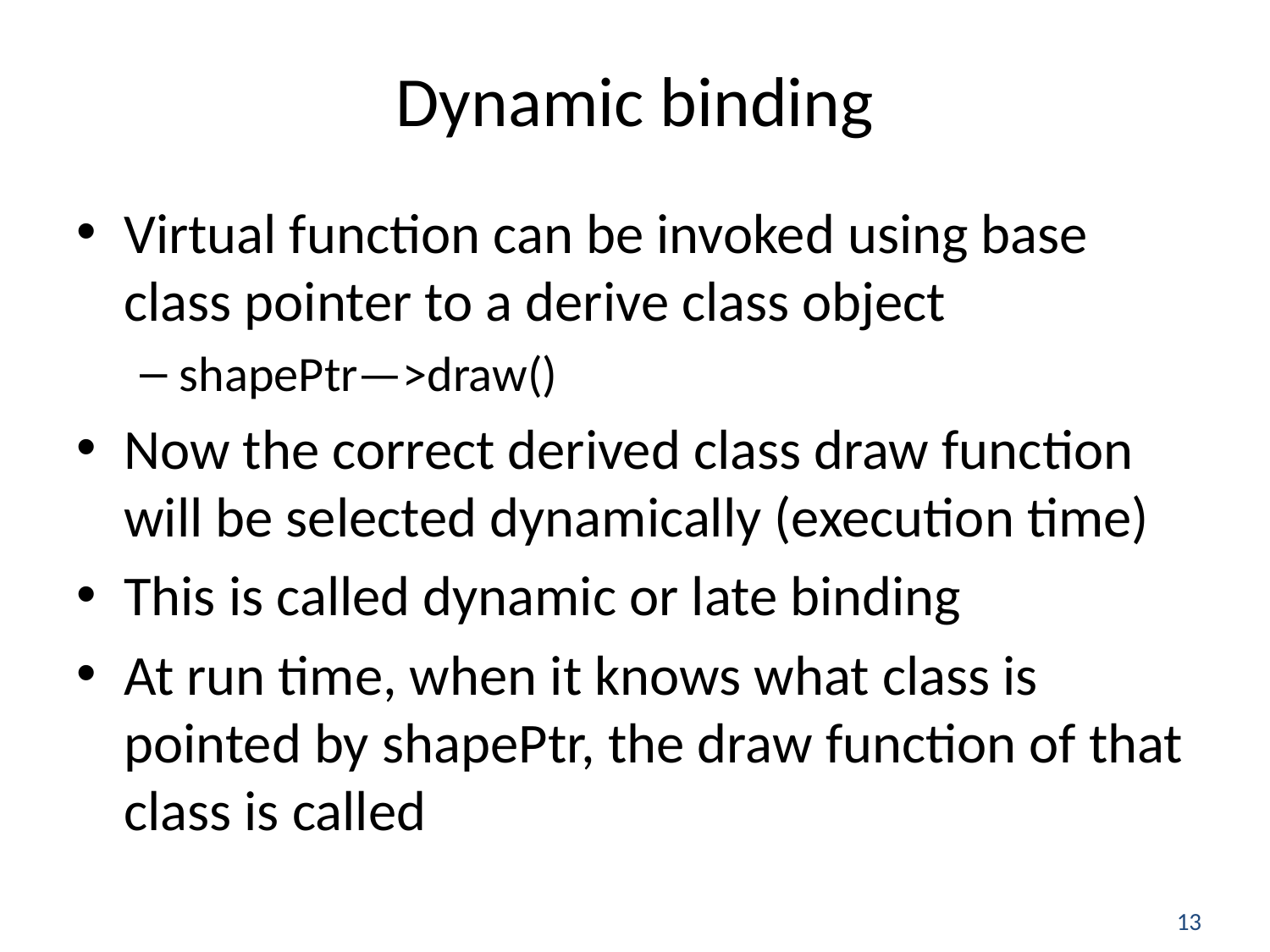

# Dynamic binding
Virtual function can be invoked using base class pointer to a derive class object
shapePtr—>draw()
Now the correct derived class draw function will be selected dynamically (execution time)
This is called dynamic or late binding
At run time, when it knows what class is pointed by shapePtr, the draw function of that class is called